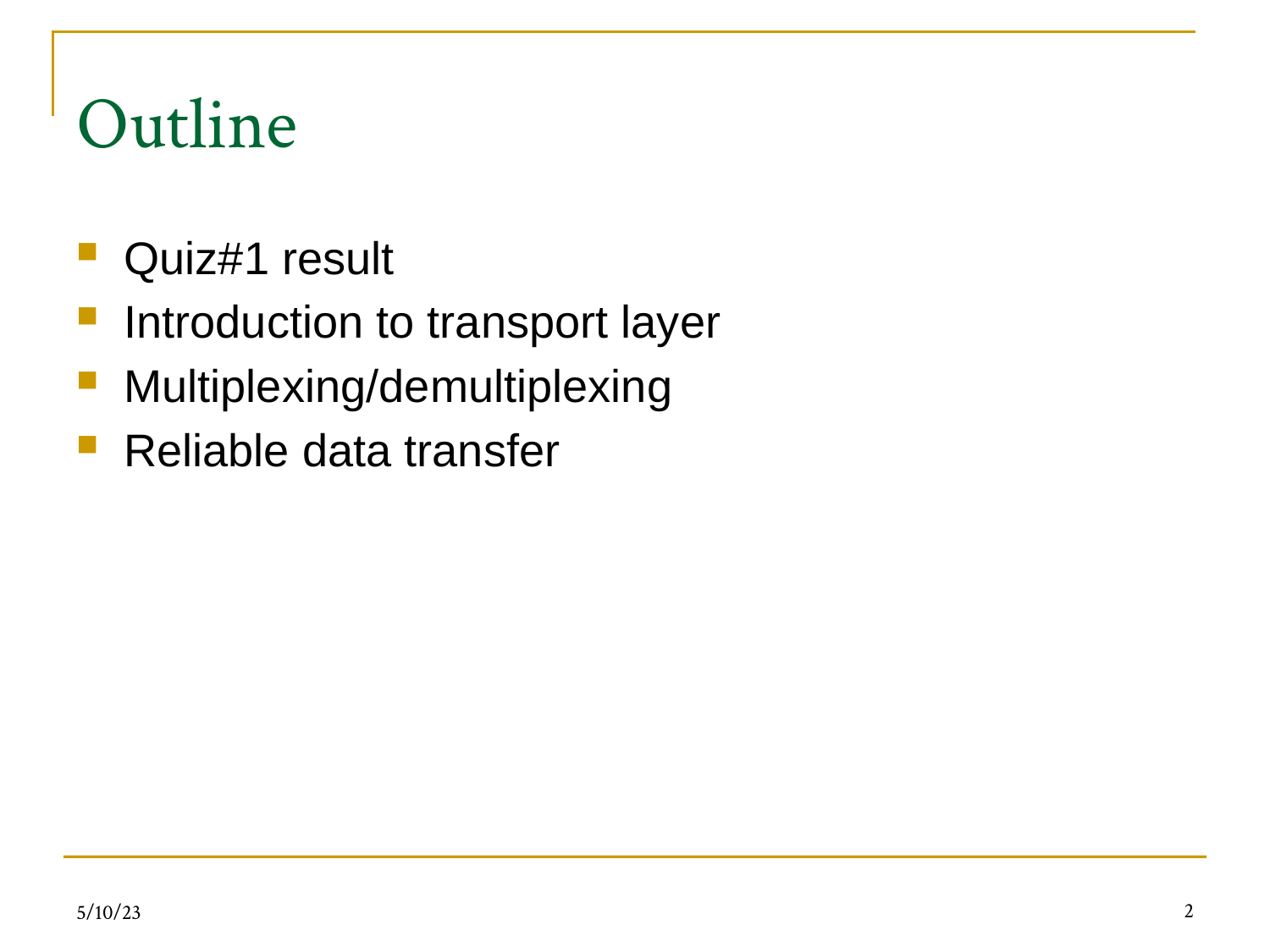

Outline
Quiz#1 result
Introduction to transport layer
Multiplexing/demultiplexing
Reliable data transfer
5/10/23
2